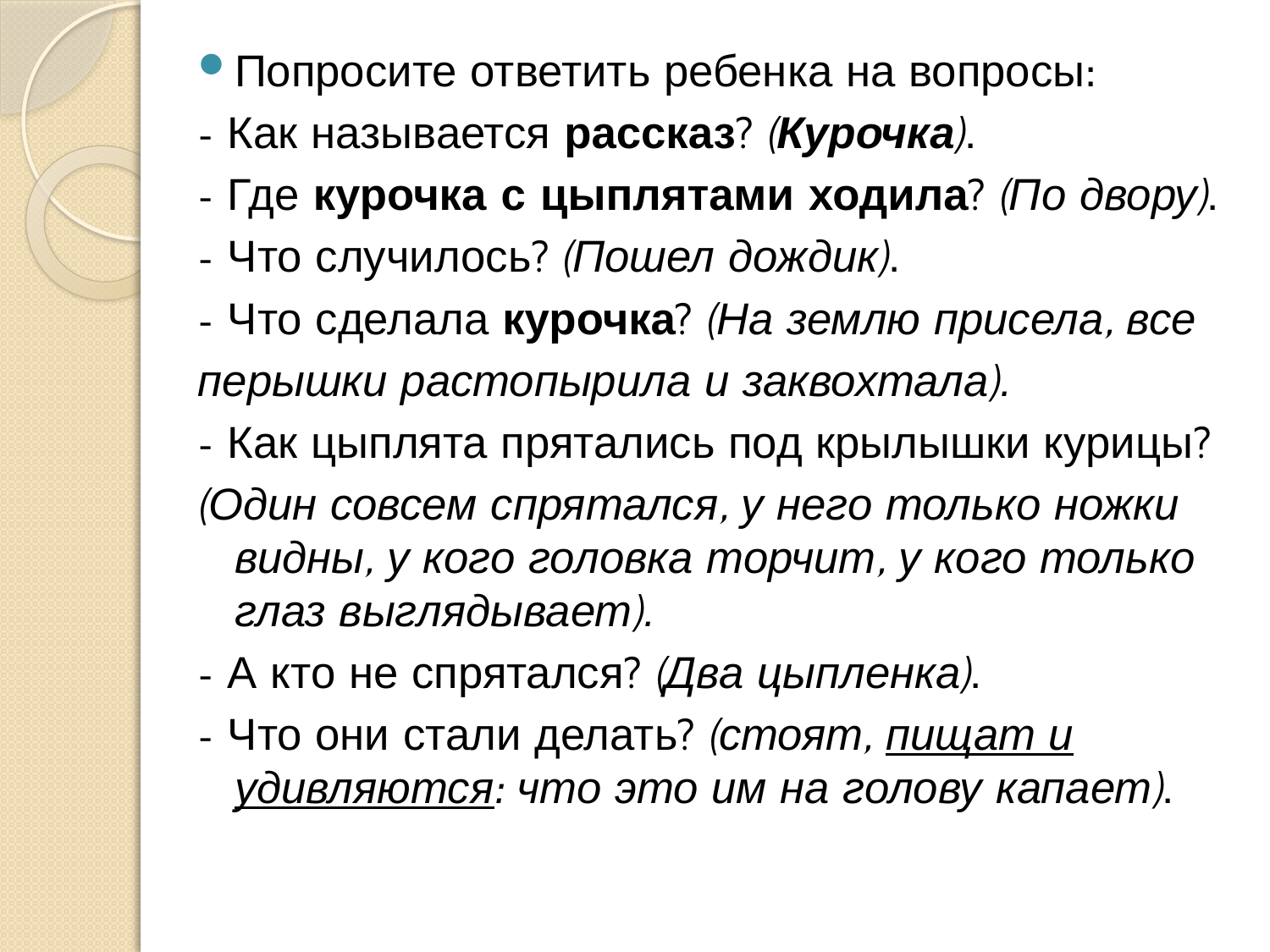

Попросите ответить ребенка на вопросы:
- Как называется рассказ? (Курочка).
- Где курочка с цыплятами ходила? (По двору).
- Что случилось? (Пошел дождик).
- Что сделала курочка? (На землю присела, все
перышки растопырила и заквохтала).
- Как цыплята прятались под крылышки курицы?
(Один совсем спрятался, у него только ножки видны, у кого головка торчит, у кого только глаз выглядывает).
- А кто не спрятался? (Два цыпленка).
- Что они стали делать? (стоят, пищат и удивляются: что это им на голову капает).